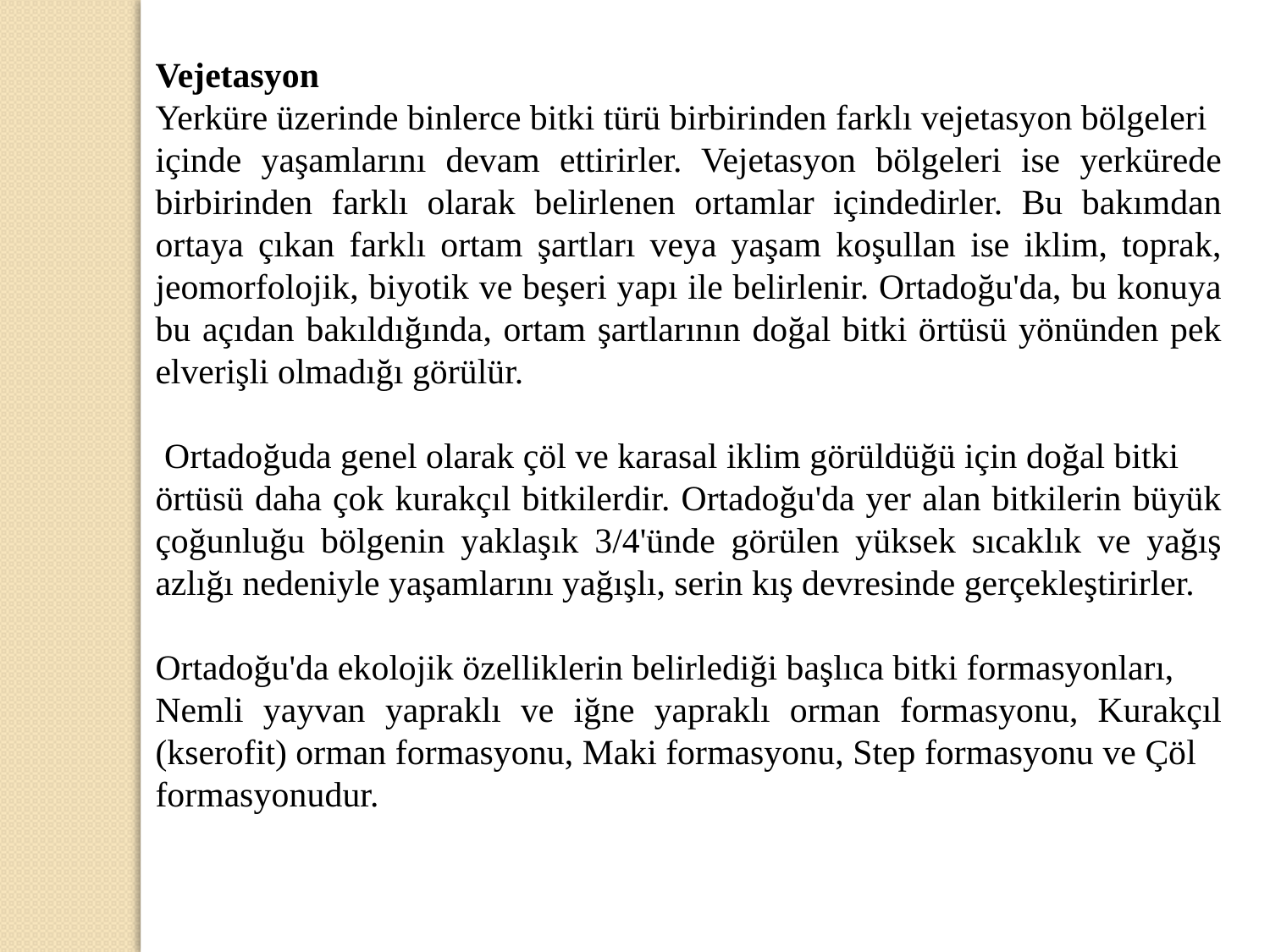

Vejetasyon
Yerküre üzerinde binlerce bitki türü birbirinden farklı vejetasyon bölgeleri
içinde yaşamlarını devam ettirirler. Vejetasyon bölgeleri ise yerkürede birbirinden farklı olarak belirlenen ortamlar içindedirler. Bu bakımdan ortaya çıkan farklı ortam şartları veya yaşam koşullan ise iklim, toprak, jeomorfolojik, biyotik ve beşeri yapı ile belirlenir. Ortadoğu'da, bu konuya bu açıdan bakıldığında, ortam şartlarının doğal bitki örtüsü yönünden pek elverişli olmadığı görülür.

 Ortadoğuda genel olarak çöl ve karasal iklim görüldüğü için doğal bitki
örtüsü daha çok kurakçıl bitkilerdir. Ortadoğu'da yer alan bitkilerin büyük çoğunluğu bölgenin yaklaşık 3/4'ünde görülen yüksek sıcaklık ve yağış azlığı nedeniyle yaşamlarını yağışlı, serin kış devresinde gerçekleştirirler.

Ortadoğu'da ekolojik özelliklerin belirlediği başlıca bitki formasyonları,
Nemli yayvan yapraklı ve iğne yapraklı orman formasyonu, Kurakçıl (kserofit) orman formasyonu, Maki formasyonu, Step formasyonu ve Çöl
formasyonudur.